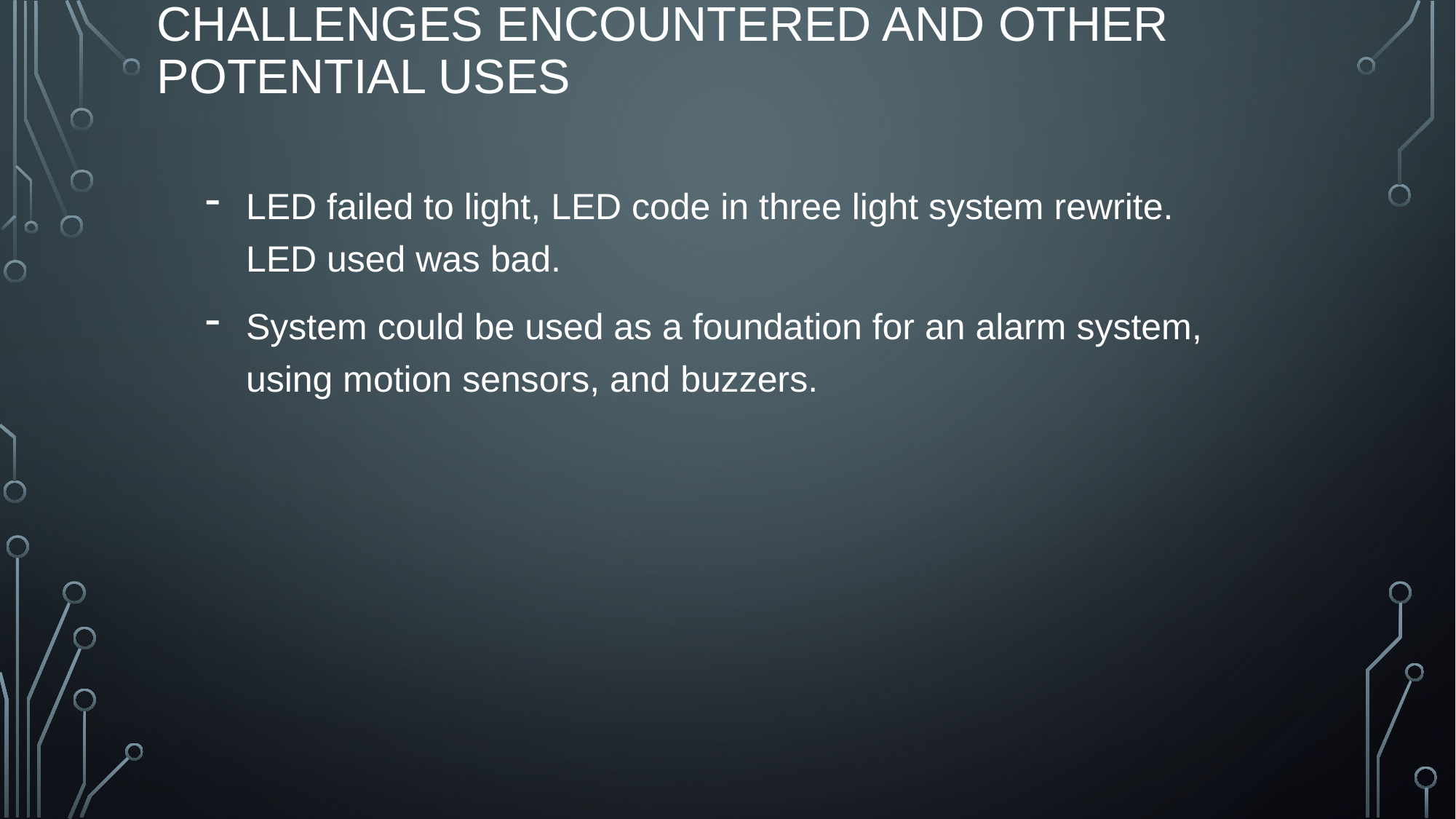

# Challenges Encountered and other potential uses
LED failed to light, LED code in three light system rewrite. LED used was bad.
System could be used as a foundation for an alarm system, using motion sensors, and buzzers.